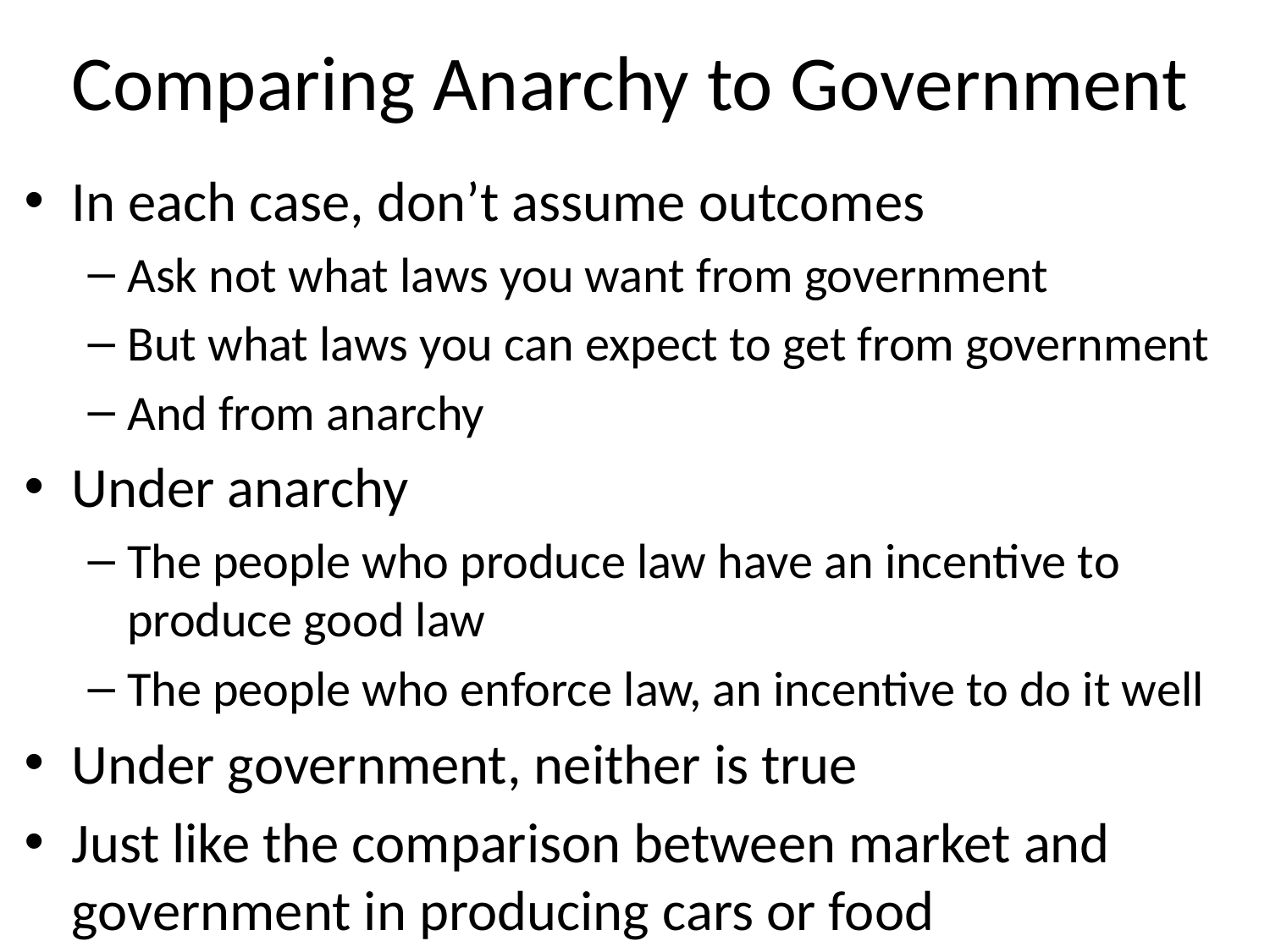

# Comparing Anarchy to Government
In each case, don’t assume outcomes
Ask not what laws you want from government
But what laws you can expect to get from government
And from anarchy
Under anarchy
The people who produce law have an incentive to produce good law
The people who enforce law, an incentive to do it well
Under government, neither is true
Just like the comparison between market and government in producing cars or food